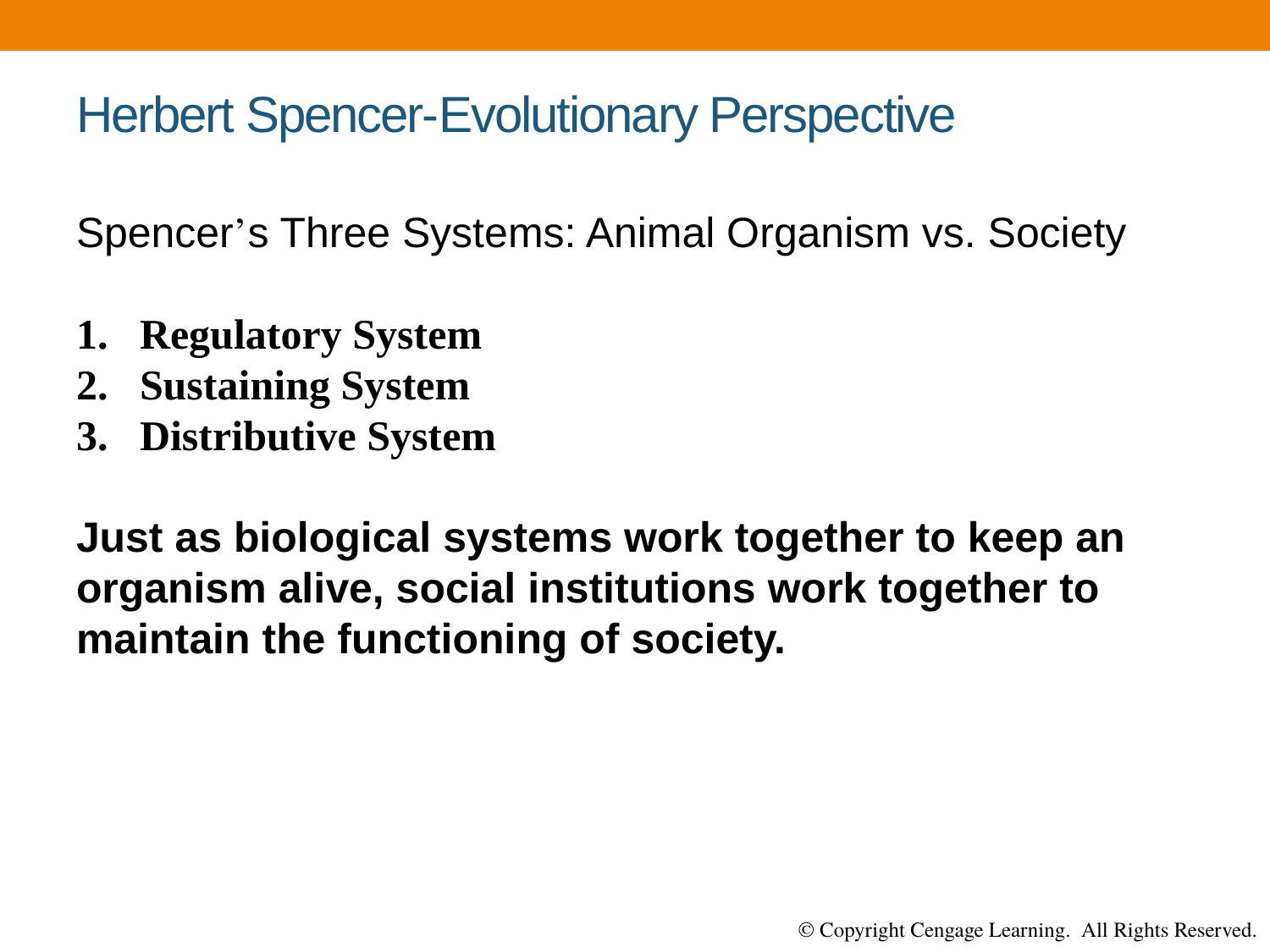

# Herbert Spencer-Evolutionary Perspective
Spencer’s Three Systems: Animal Organism vs. Society

Regulatory System
Sustaining System
Distributive System

Just as biological systems work together to keep an organism alive, social institutions work together to maintain the functioning of society.